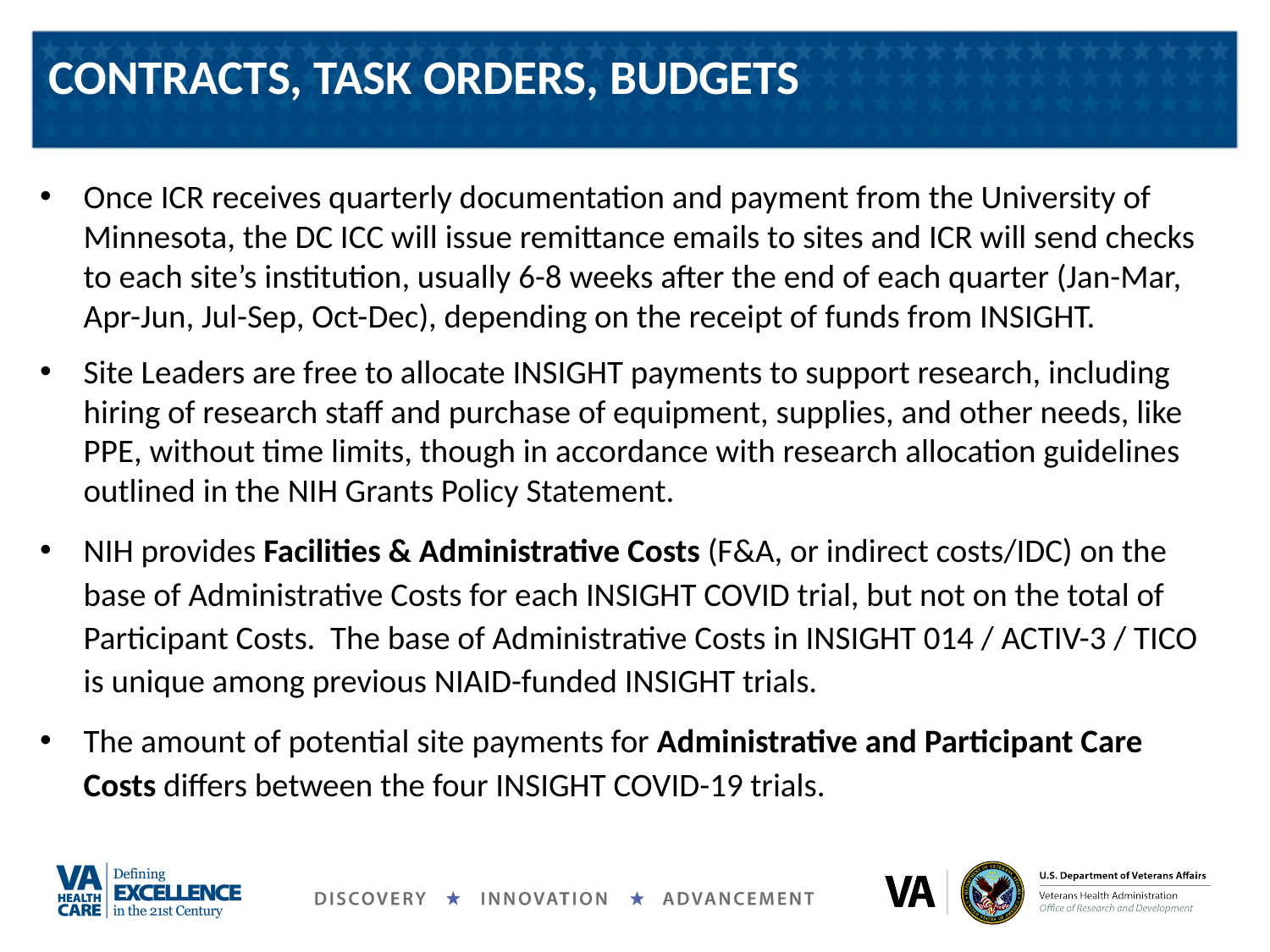

# CONTRACTS, TASK ORDERS, BUDGETS
Once ICR receives quarterly documentation and payment from the University of Minnesota, the DC ICC will issue remittance emails to sites and ICR will send checks to each site’s institution, usually 6-8 weeks after the end of each quarter (Jan-Mar, Apr-Jun, Jul-Sep, Oct-Dec), depending on the receipt of funds from INSIGHT.
Site Leaders are free to allocate INSIGHT payments to support research, including hiring of research staff and purchase of equipment, supplies, and other needs, like PPE, without time limits, though in accordance with research allocation guidelines outlined in the NIH Grants Policy Statement.
NIH provides Facilities & Administrative Costs (F&A, or indirect costs/IDC) on the base of Administrative Costs for each INSIGHT COVID trial, but not on the total of Participant Costs.  The base of Administrative Costs in INSIGHT 014 / ACTIV-3 / TICO is unique among previous NIAID-funded INSIGHT trials.
The amount of potential site payments for Administrative and Participant Care Costs differs between the four INSIGHT COVID-19 trials.